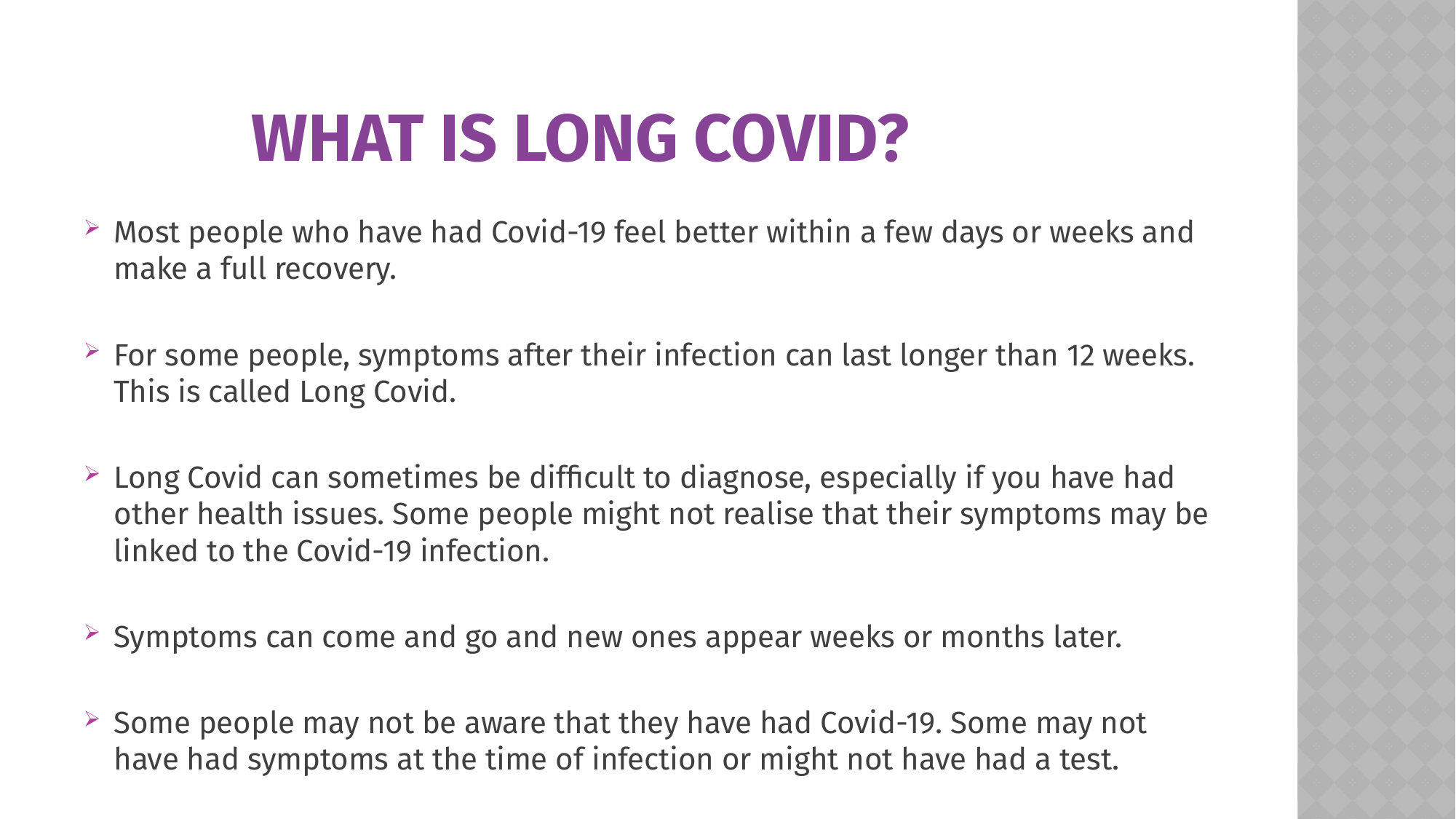

# What is Long Covid?
Most people who have had Covid-19 feel better within a few days or weeks and make a full recovery.

For some people, symptoms after their infection can last longer than 12 weeks. This is called Long Covid.

Long Covid can sometimes be difficult to diagnose, especially if you have had other health issues. Some people might not realise that their symptoms may be linked to the Covid-19 infection.

Symptoms can come and go and new ones appear weeks or months later.

Some people may not be aware that they have had Covid-19. Some may not have had symptoms at the time of infection or might not have had a test.